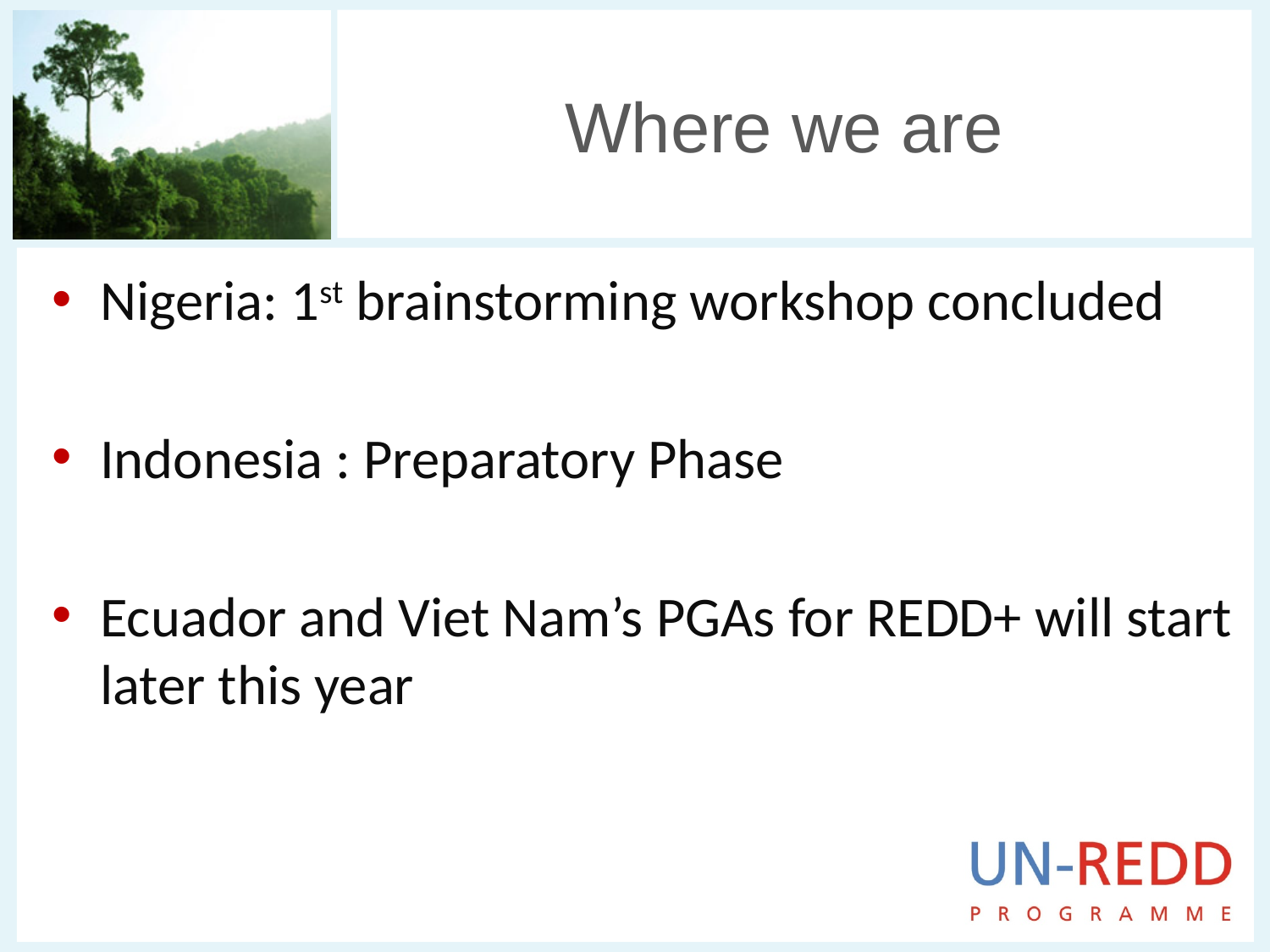

# Where we are
Nigeria: 1st brainstorming workshop concluded

Indonesia : Preparatory Phase

Ecuador and Viet Nam’s PGAs for REDD+ will start later this year